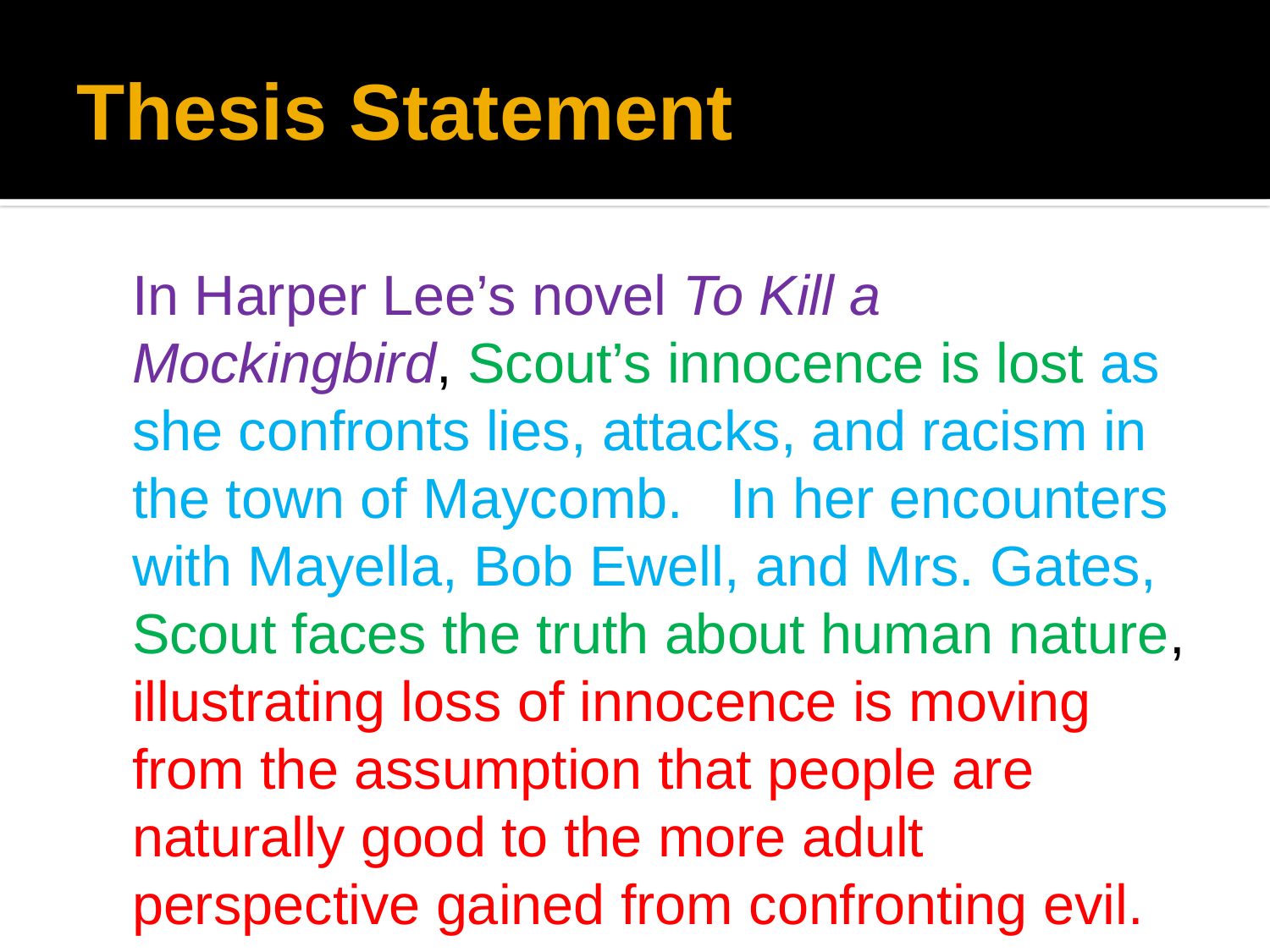

# Thesis Statement
	In Harper Lee’s novel To Kill a Mockingbird, Scout’s innocence is lost as she confronts lies, attacks, and racism in the town of Maycomb.   In her encounters with Mayella, Bob Ewell, and Mrs. Gates, Scout faces the truth about human nature, illustrating loss of innocence is moving from the assumption that people are naturally good to the more adult perspective gained from confronting evil.